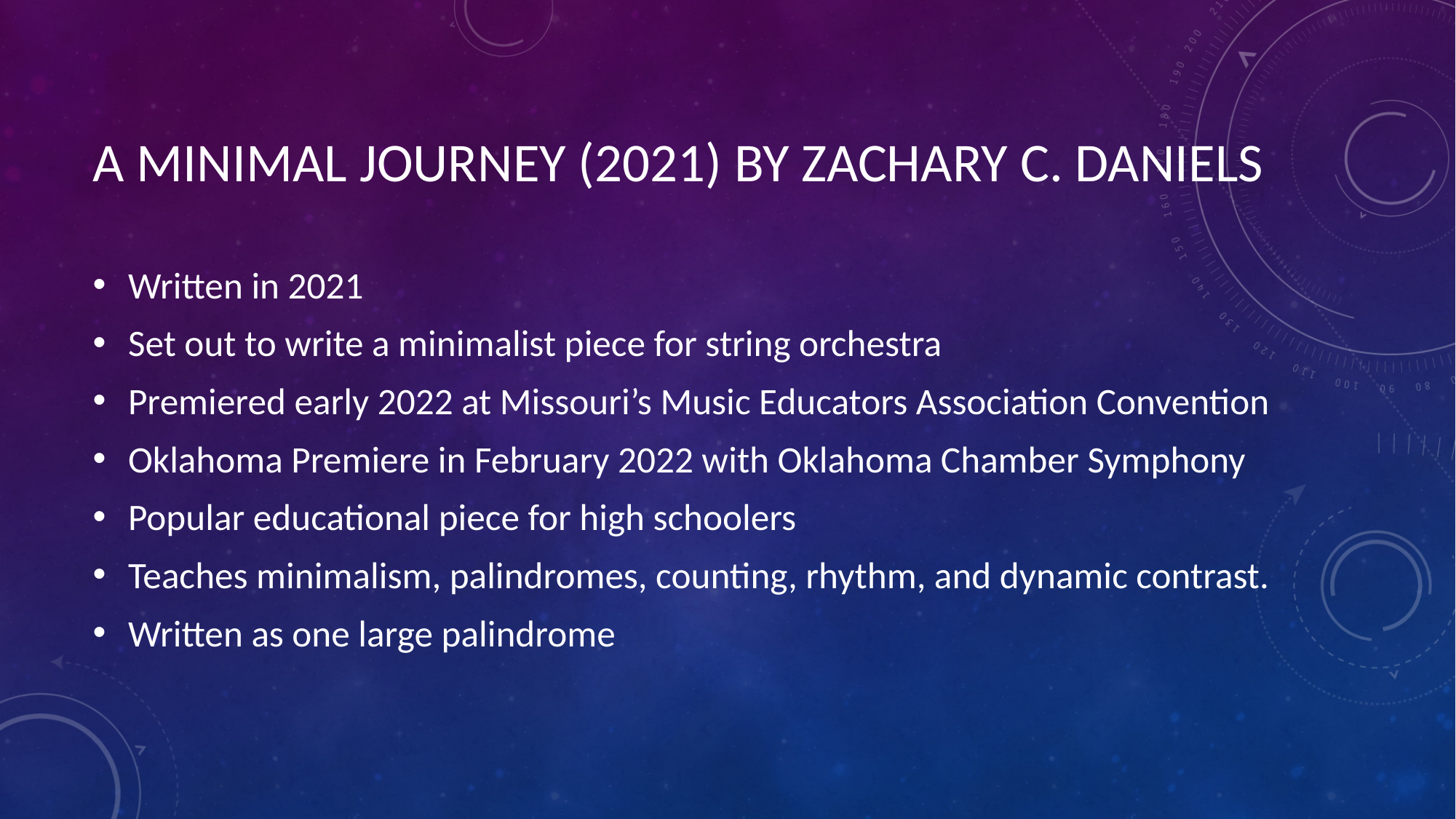

# A Minimal Journey (2021) by Zachary C. Daniels
Written in 2021
Set out to write a minimalist piece for string orchestra
Premiered early 2022 at Missouri’s Music Educators Association Convention
Oklahoma Premiere in February 2022 with Oklahoma Chamber Symphony
Popular educational piece for high schoolers
Teaches minimalism, palindromes, counting, rhythm, and dynamic contrast.
Written as one large palindrome